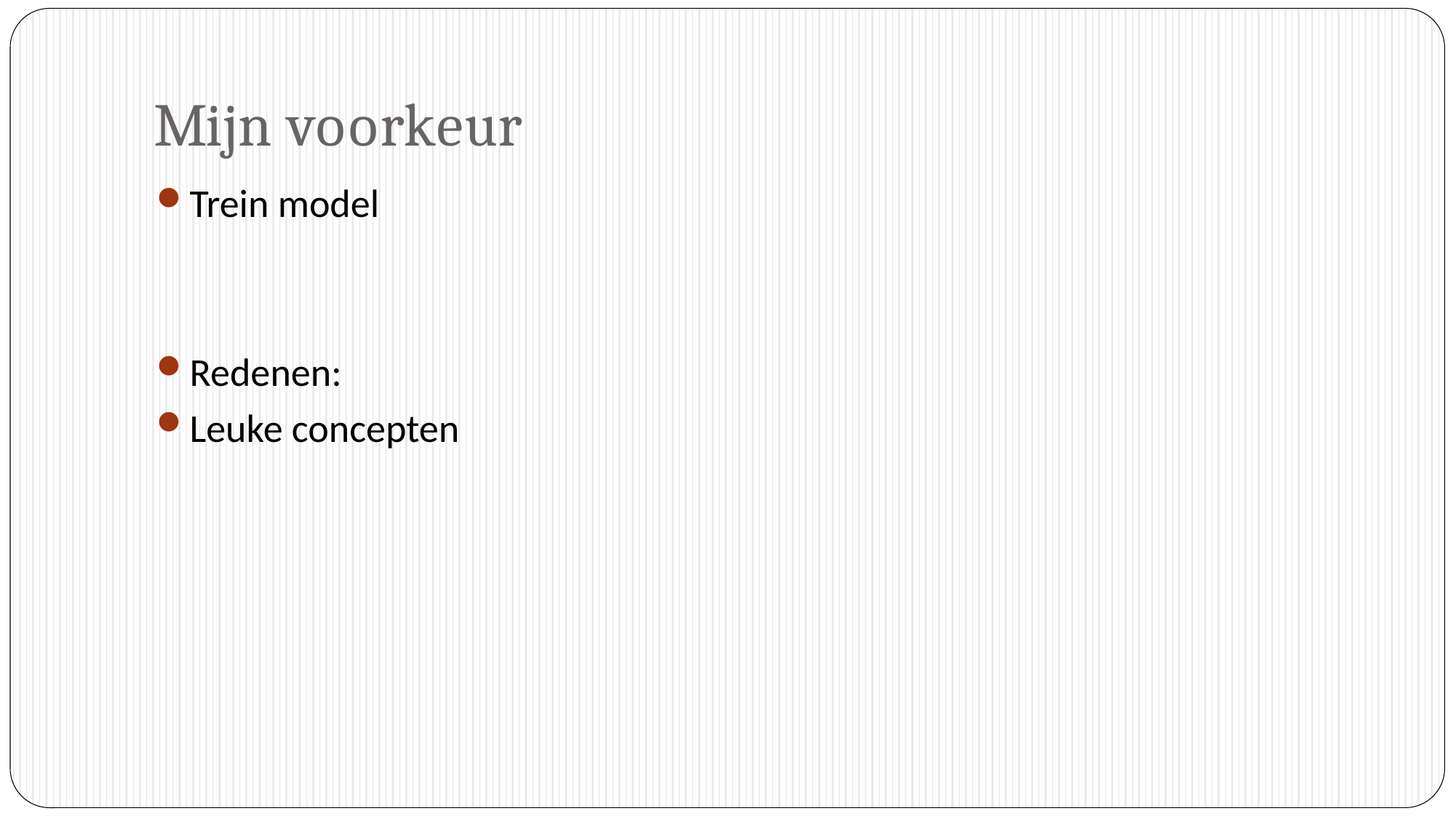

# Mijn voorkeur
Trein model

Redenen:
Leuke concepten